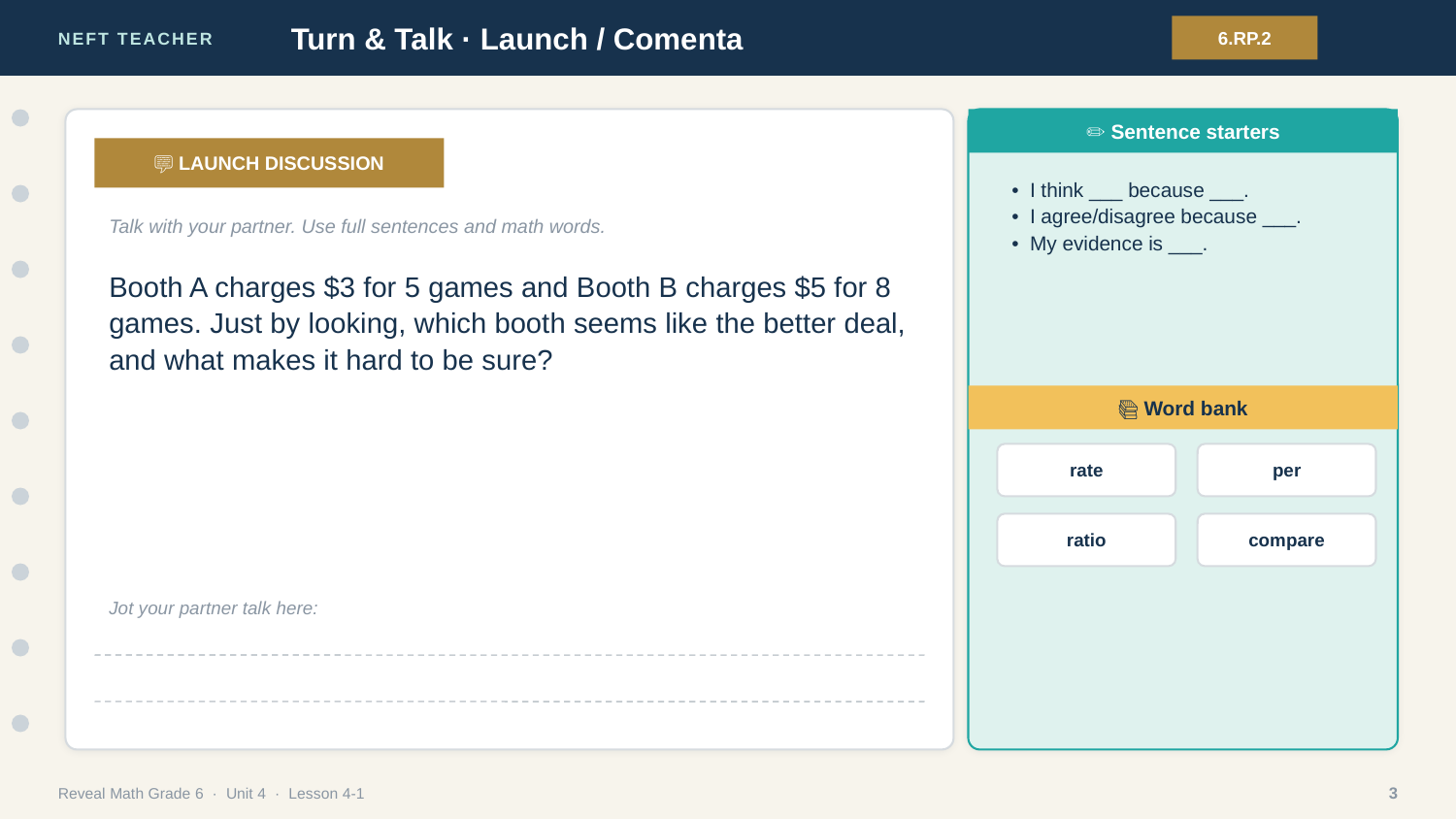

NEFT TEACHER
Turn & Talk · Launch / Comenta
6.RP.2

✏️ Sentence starters
💬 LAUNCH DISCUSSION
•  I think ___ because ___.
•  I agree/disagree because ___.
•  My evidence is ___.

Talk with your partner. Use full sentences and math words.
Booth A charges $3 for 5 games and Booth B charges $5 for 8 games. Just by looking, which booth seems like the better deal, and what makes it hard to be sure?

📚 Word bank

rate
per

ratio
compare

Jot your partner talk here:

Reveal Math Grade 6  ·  Unit 4  ·  Lesson 4-1
3